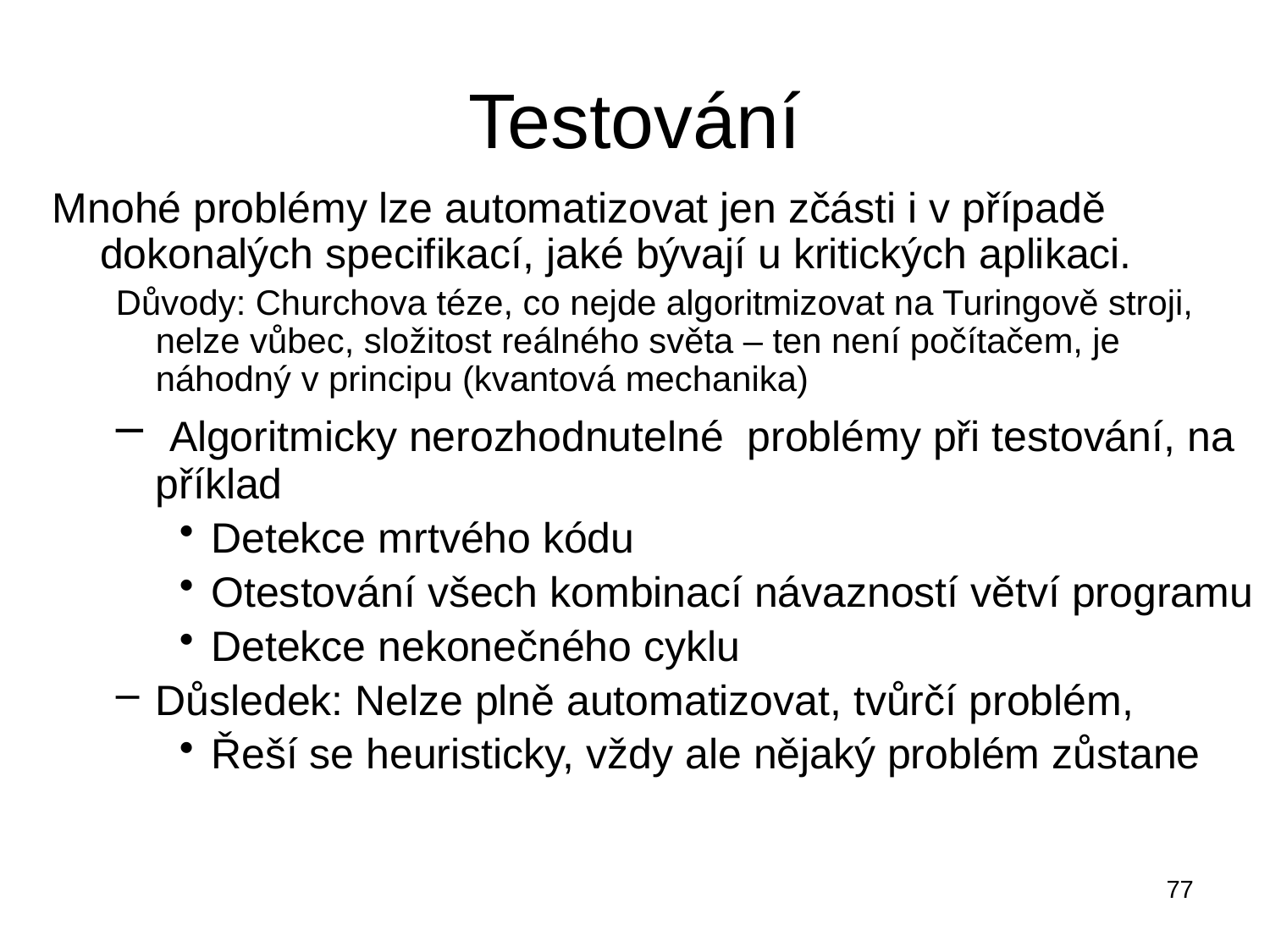

# Testování
Mnohé problémy lze automatizovat jen zčásti i v případě dokonalých specifikací, jaké bývají u kritických aplikaci.
Důvody: Churchova téze, co nejde algoritmizovat na Turingově stroji, nelze vůbec, složitost reálného světa – ten není počítačem, je náhodný v principu (kvantová mechanika)
 Algoritmicky nerozhodnutelné  problémy při testování, na příklad
Detekce mrtvého kódu
Otestování všech kombinací návazností větví programu
Detekce nekonečného cyklu
Důsledek: Nelze plně automatizovat, tvůrčí problém,
Řeší se heuristicky, vždy ale nějaký problém zůstane
77